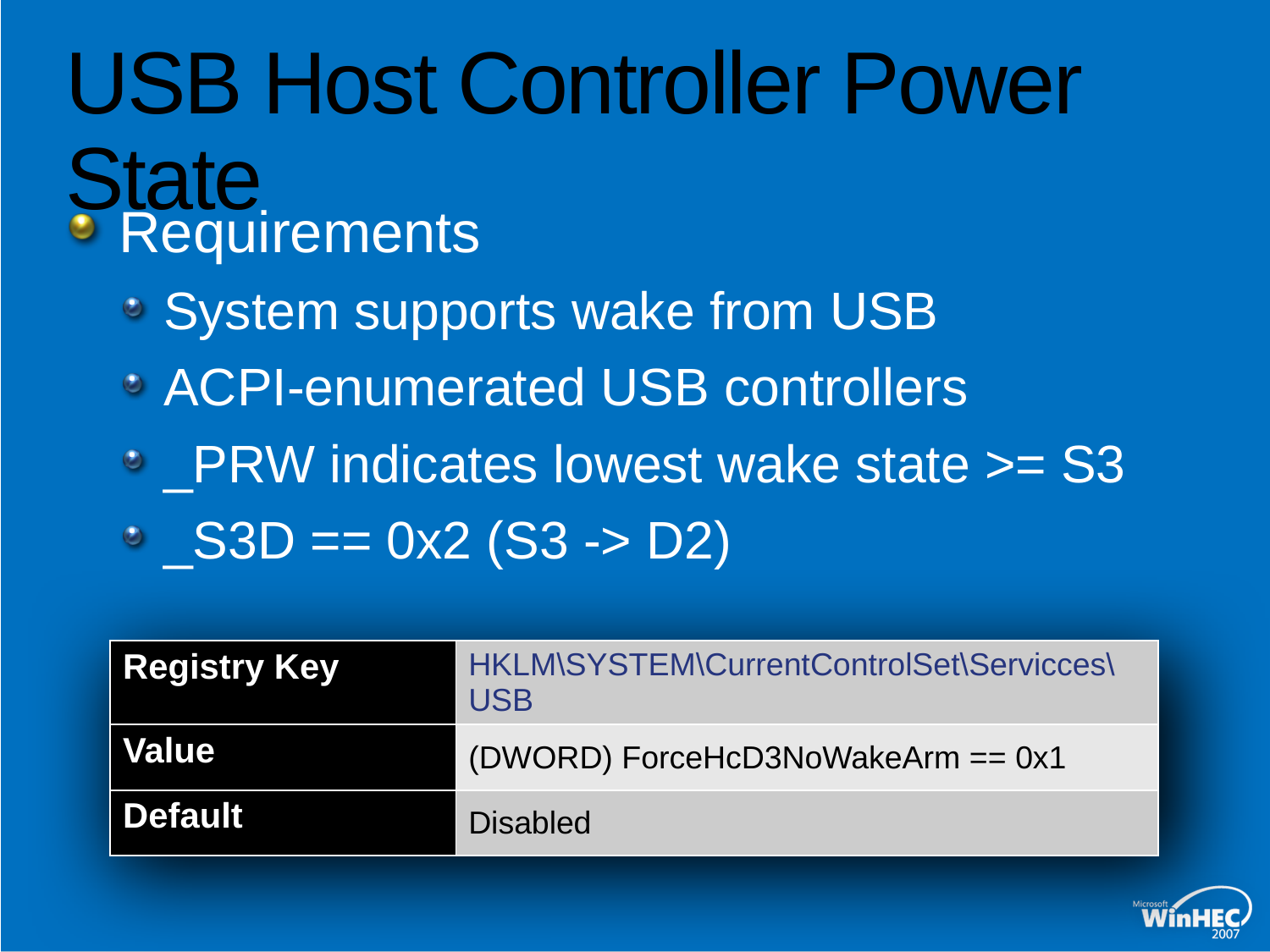

# USB Host Controller Power State
Requirements
System supports wake from USB
ACPI-enumerated USB controllers
_PRW indicates lowest wake state >= S3
_S3D == 0x2 (S3 -> D2)
| Registry Key | HKLM\SYSTEM\CurrentControlSet\Servicces\USB |
| --- | --- |
| Value | (DWORD) ForceHcD3NoWakeArm == 0x1 |
| Default | Disabled |